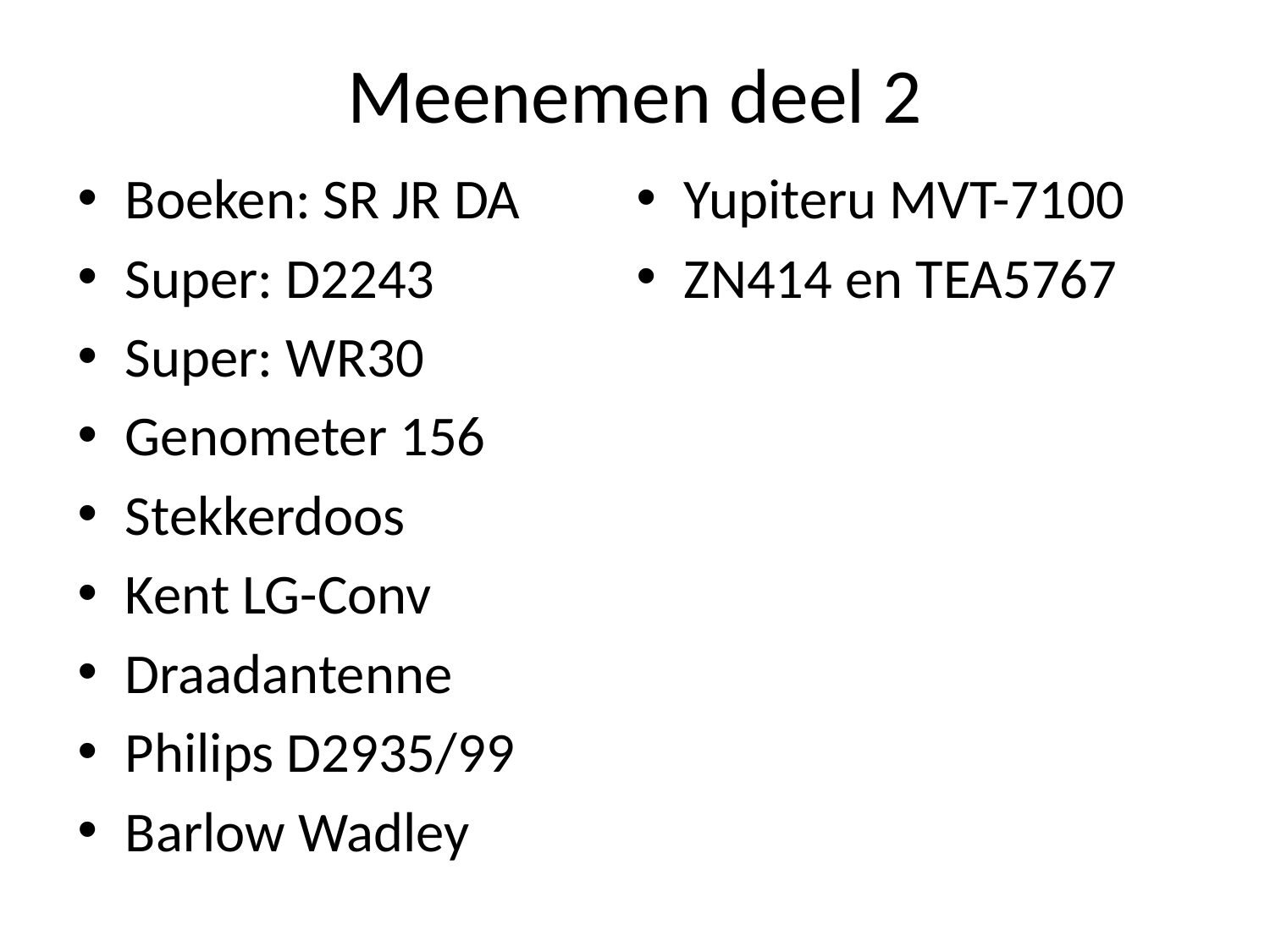

# Meenemen deel 2
Boeken: SR JR DA
Super: D2243
Super: WR30
Genometer 156
Stekkerdoos
Kent LG-Conv
Draadantenne
Philips D2935/99
Barlow Wadley
Yupiteru MVT-7100
ZN414 en TEA5767